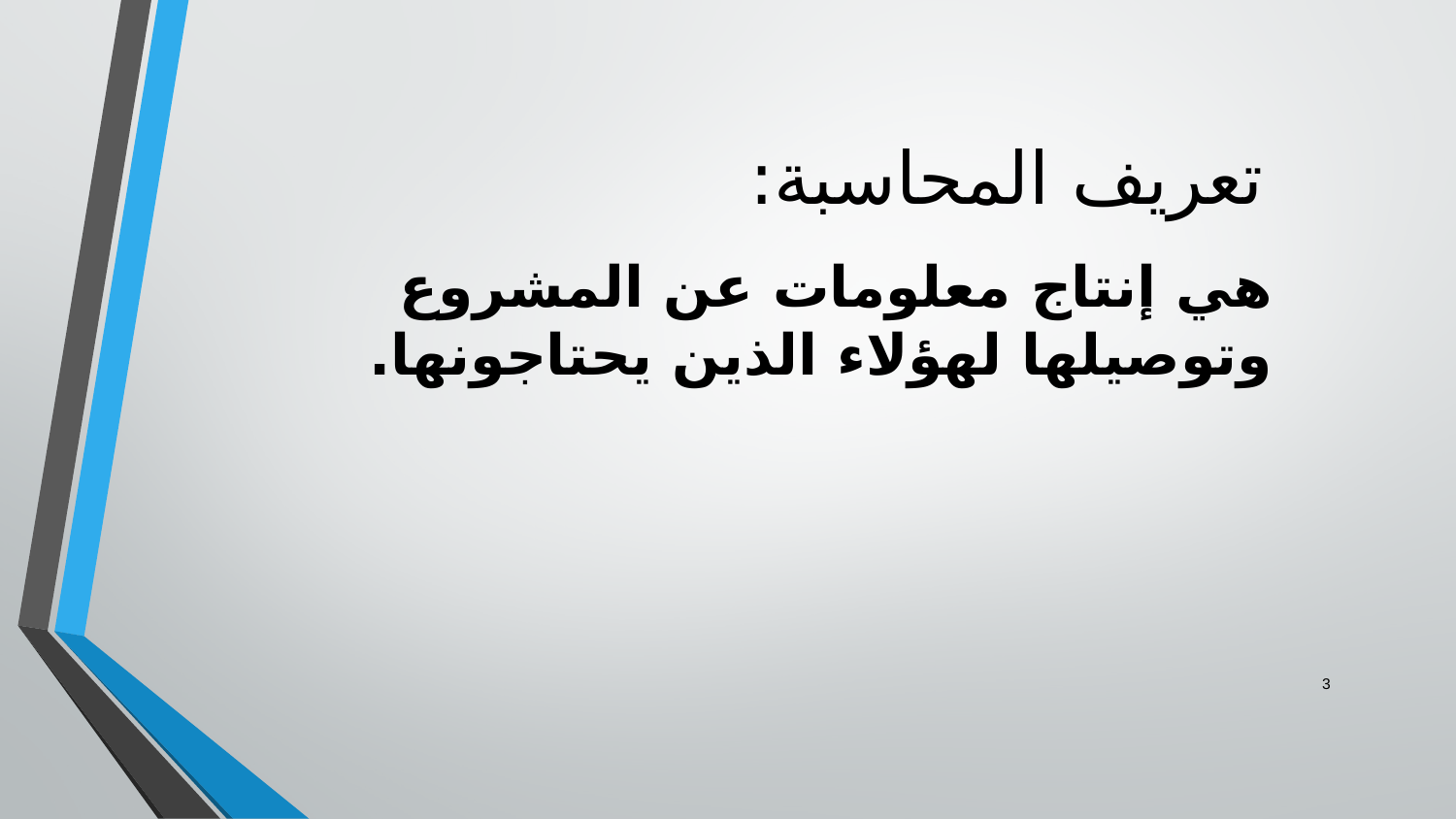

# تعريف المحاسبة:
هي إنتاج معلومات عن المشروع وتوصيلها لهؤلاء الذين يحتاجونها.

3